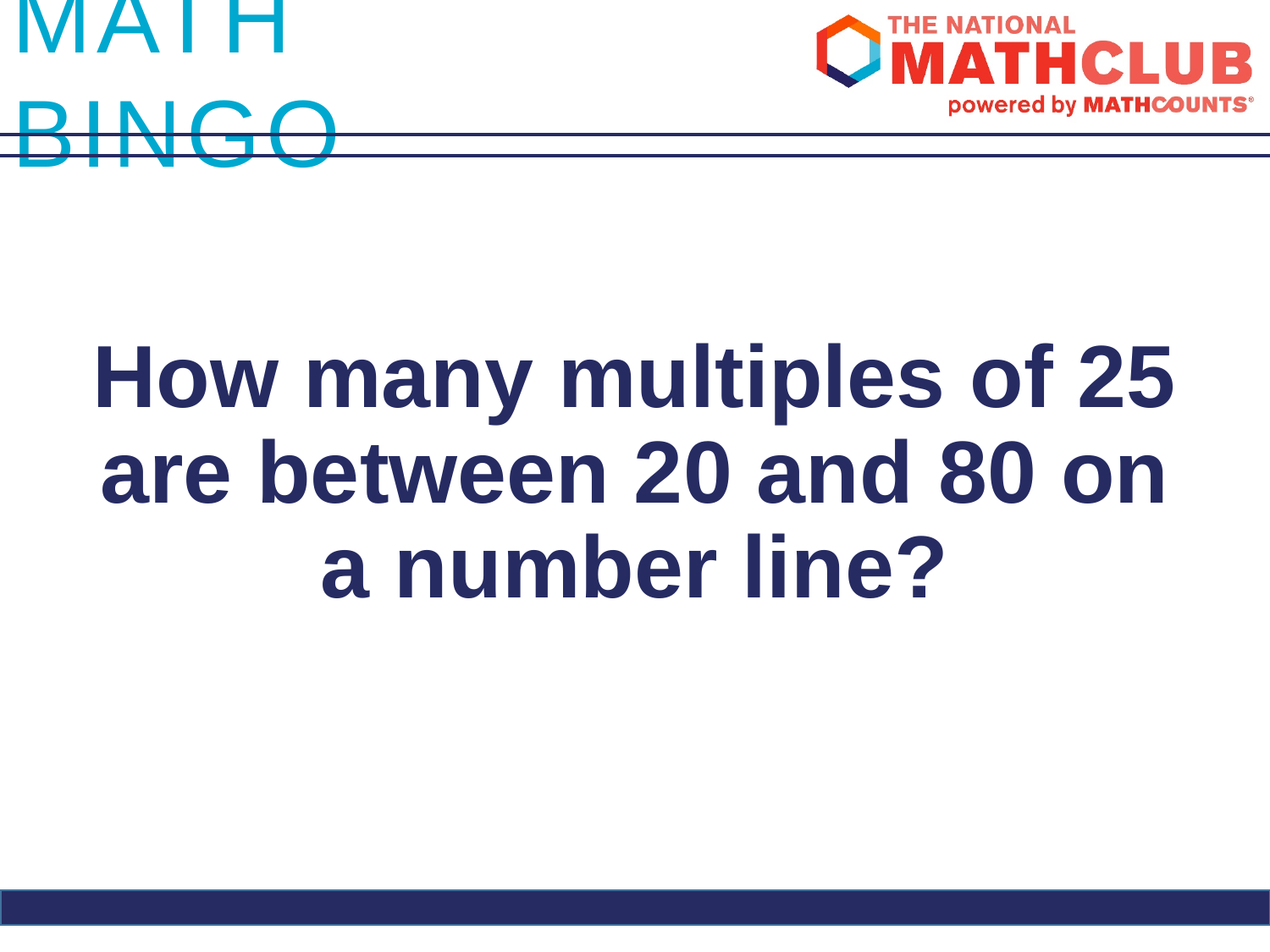

How many multiples of 25 are between 20 and 80 on a number line?